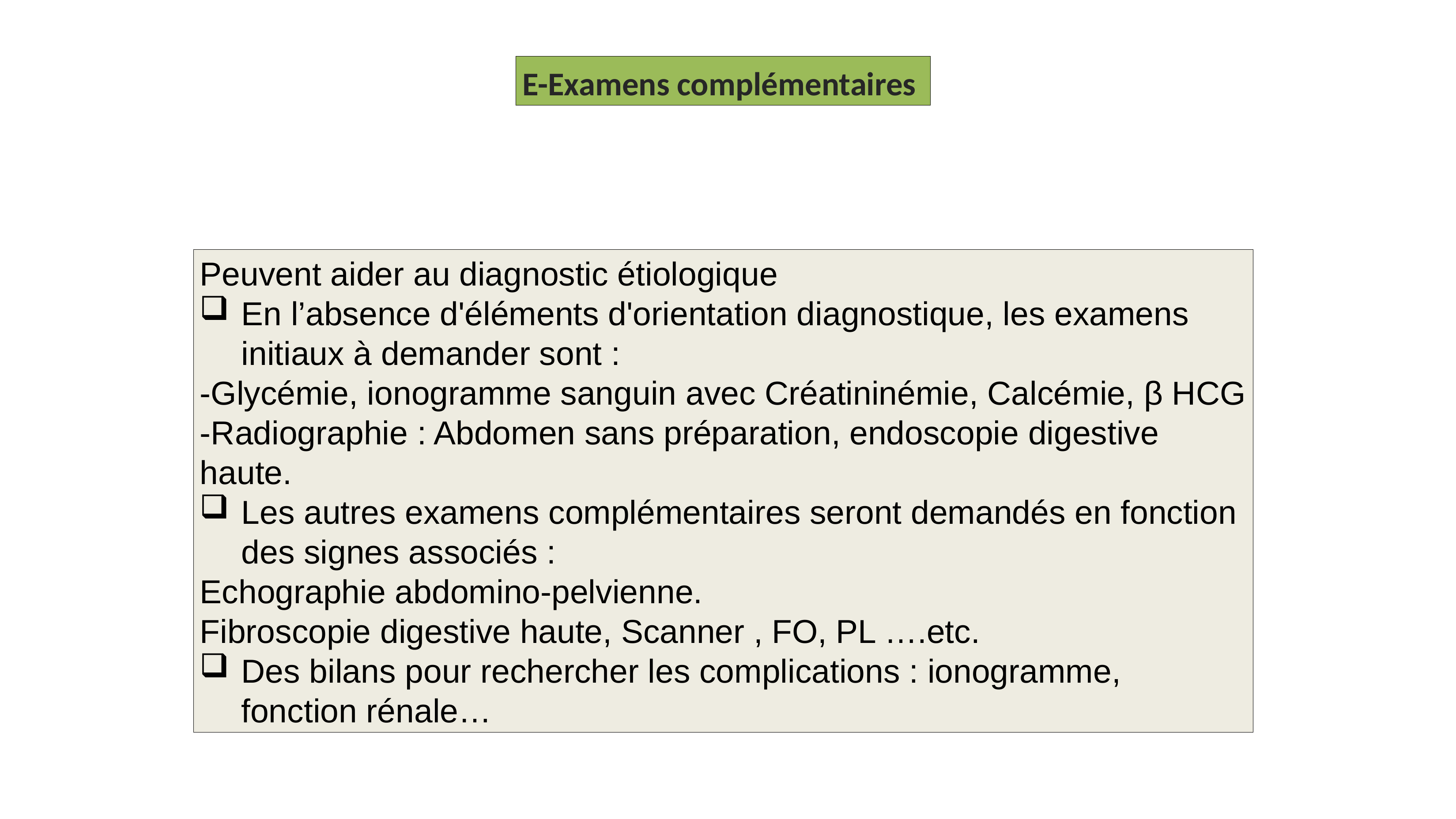

E-Examens complémentaires
Peuvent aider au diagnostic étiologique
En l’absence d'éléments d'orientation diagnostique, les examens initiaux à demander sont :
-Glycémie, ionogramme sanguin avec Créatininémie, Calcémie, β HCG
-Radiographie : Abdomen sans préparation, endoscopie digestive haute.
Les autres examens complémentaires seront demandés en fonction des signes associés :
Echographie abdomino-pelvienne.
Fibroscopie digestive haute, Scanner , FO, PL ….etc.
Des bilans pour rechercher les complications : ionogramme, fonction rénale…